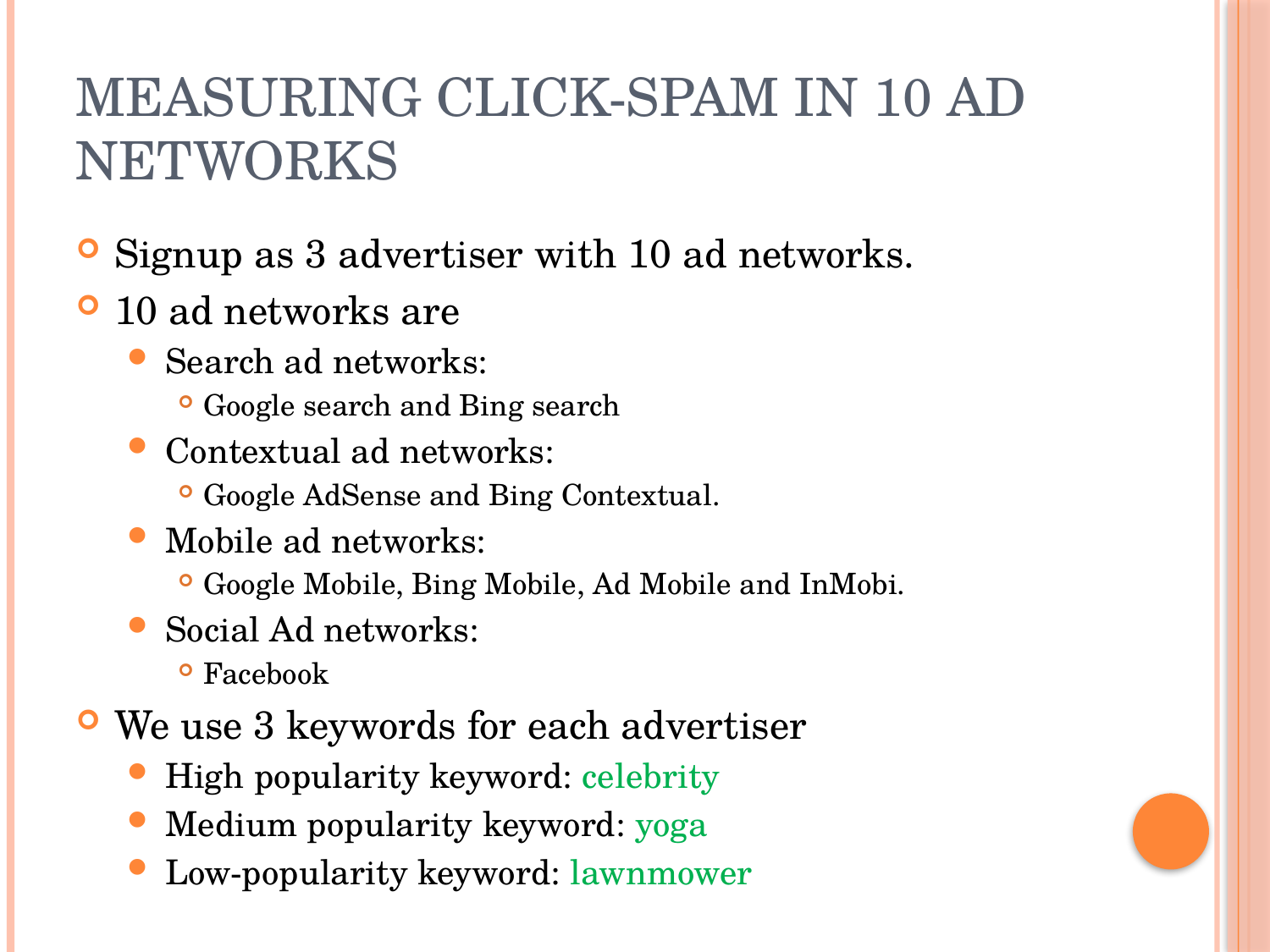

# Measuring Click-Spam in 10 ad networks
Signup as 3 advertiser with 10 ad networks.
10 ad networks are
Search ad networks:
Google search and Bing search
Contextual ad networks:
Google AdSense and Bing Contextual.
Mobile ad networks:
Google Mobile, Bing Mobile, Ad Mobile and InMobi.
Social Ad networks:
Facebook
We use 3 keywords for each advertiser
High popularity keyword: celebrity
Medium popularity keyword: yoga
Low-popularity keyword: lawnmower